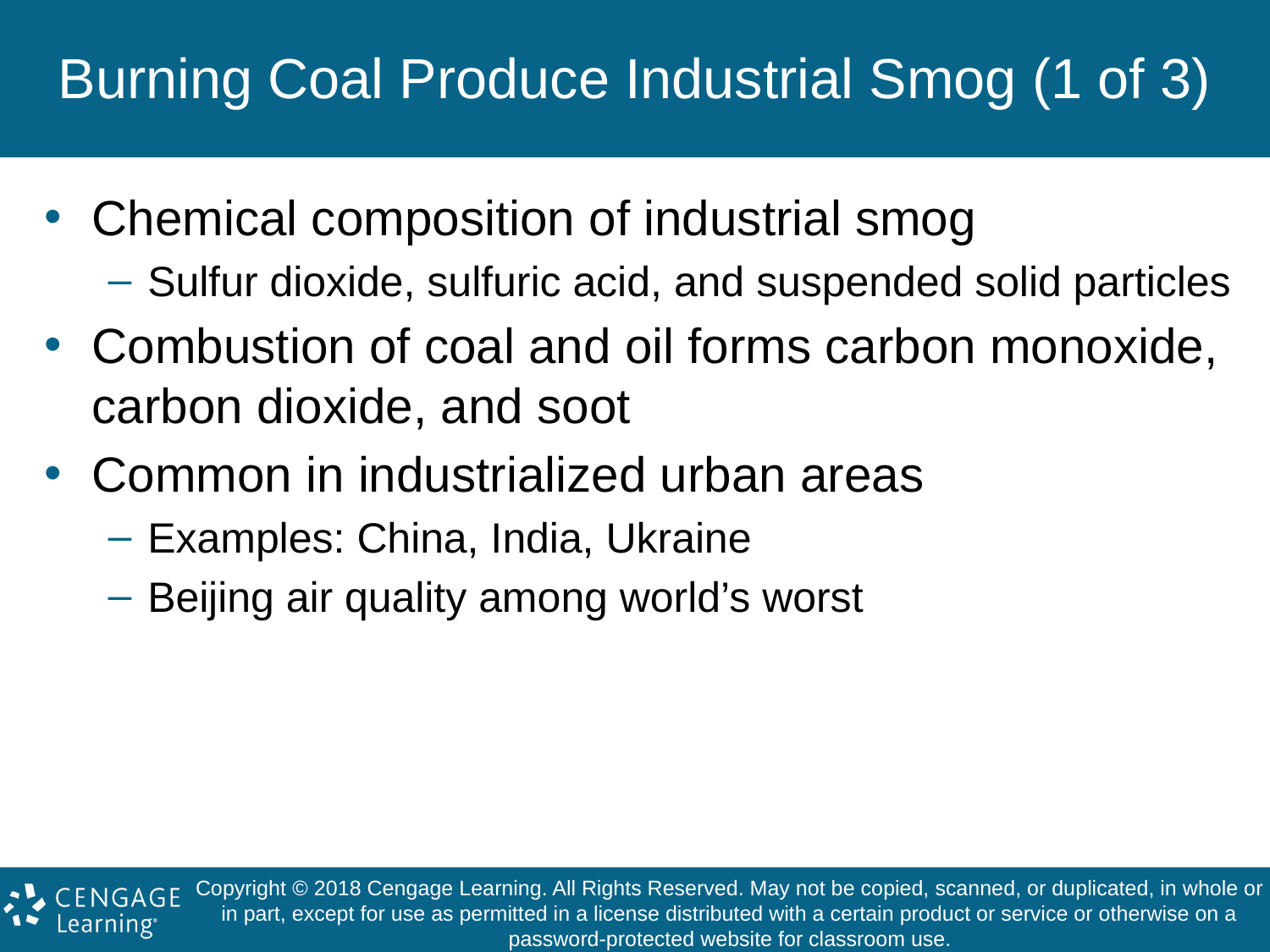

# Burning Coal Produce Industrial Smog (1 of 3)
Chemical composition of industrial smog
Sulfur dioxide, sulfuric acid, and suspended solid particles
Combustion of coal and oil forms carbon monoxide, carbon dioxide, and soot
Common in industrialized urban areas
Examples: China, India, Ukraine
Beijing air quality among world’s worst